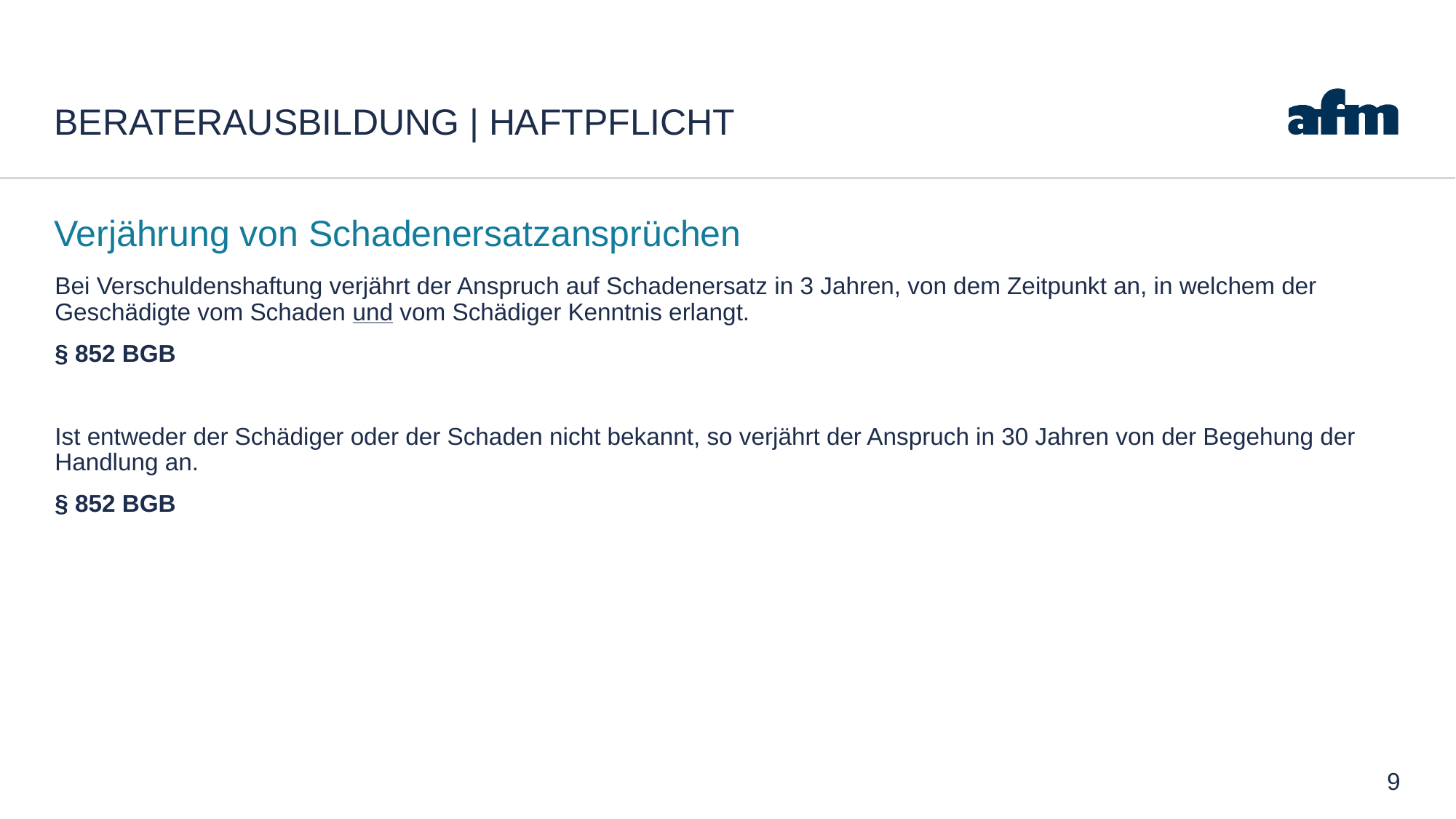

# Beraterausbildung | Haftpflicht
Verjährung von Schadenersatzansprüchen

Bei Verschuldenshaftung verjährt der Anspruch auf Schadenersatz in 3 Jahren, von dem Zeitpunkt an, in welchem der Geschädigte vom Schaden und vom Schädiger Kenntnis erlangt.
§ 852 BGB

Ist entweder der Schädiger oder der Schaden nicht bekannt, so verjährt der Anspruch in 30 Jahren von der Begehung der Handlung an.
§ 852 BGB

9